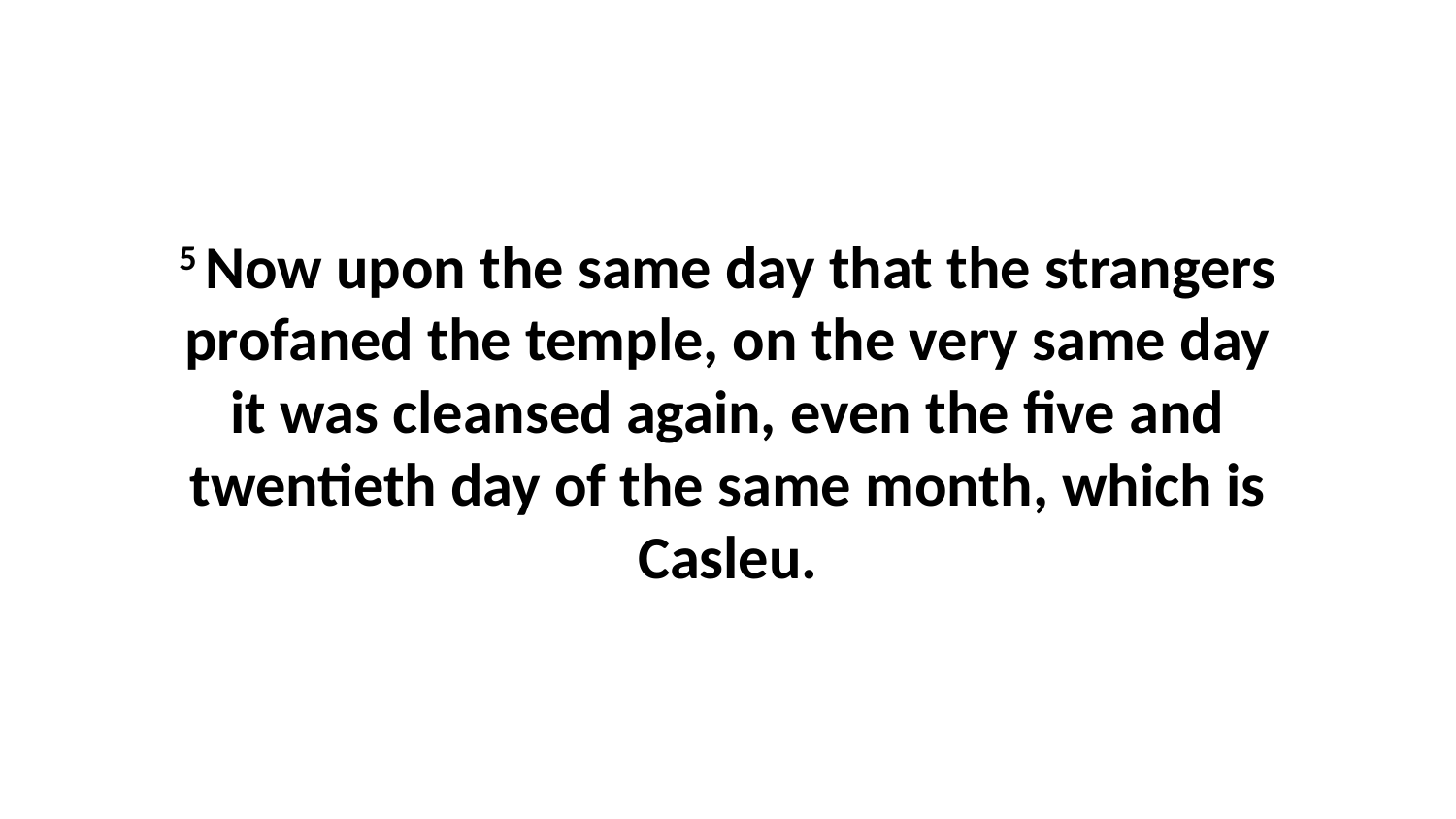

5 Now upon the same day that the strangers profaned the temple, on the very same day it was cleansed again, even the five and twentieth day of the same month, which is Casleu.